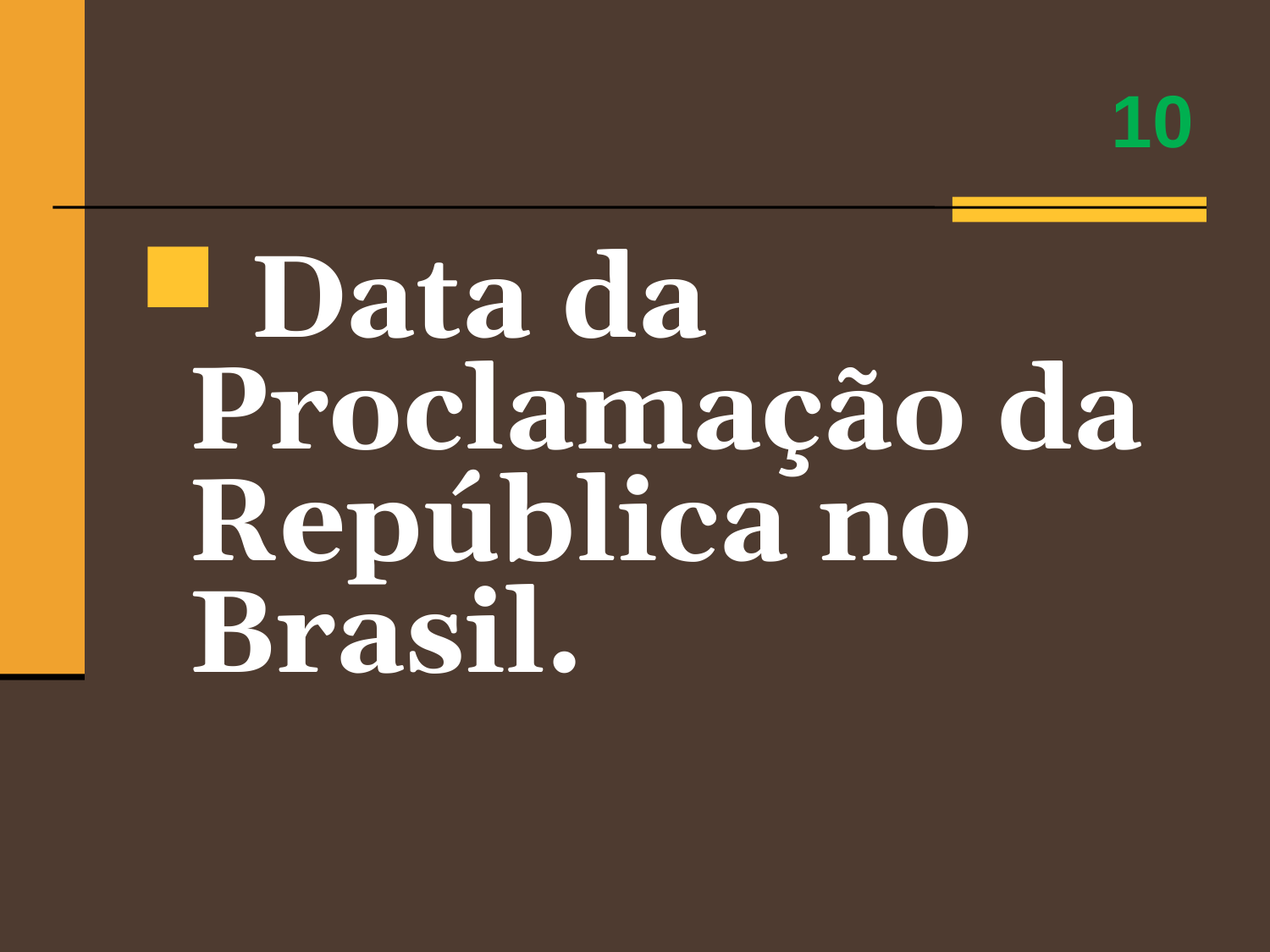

# 10
 Data da Proclamação da República no Brasil.